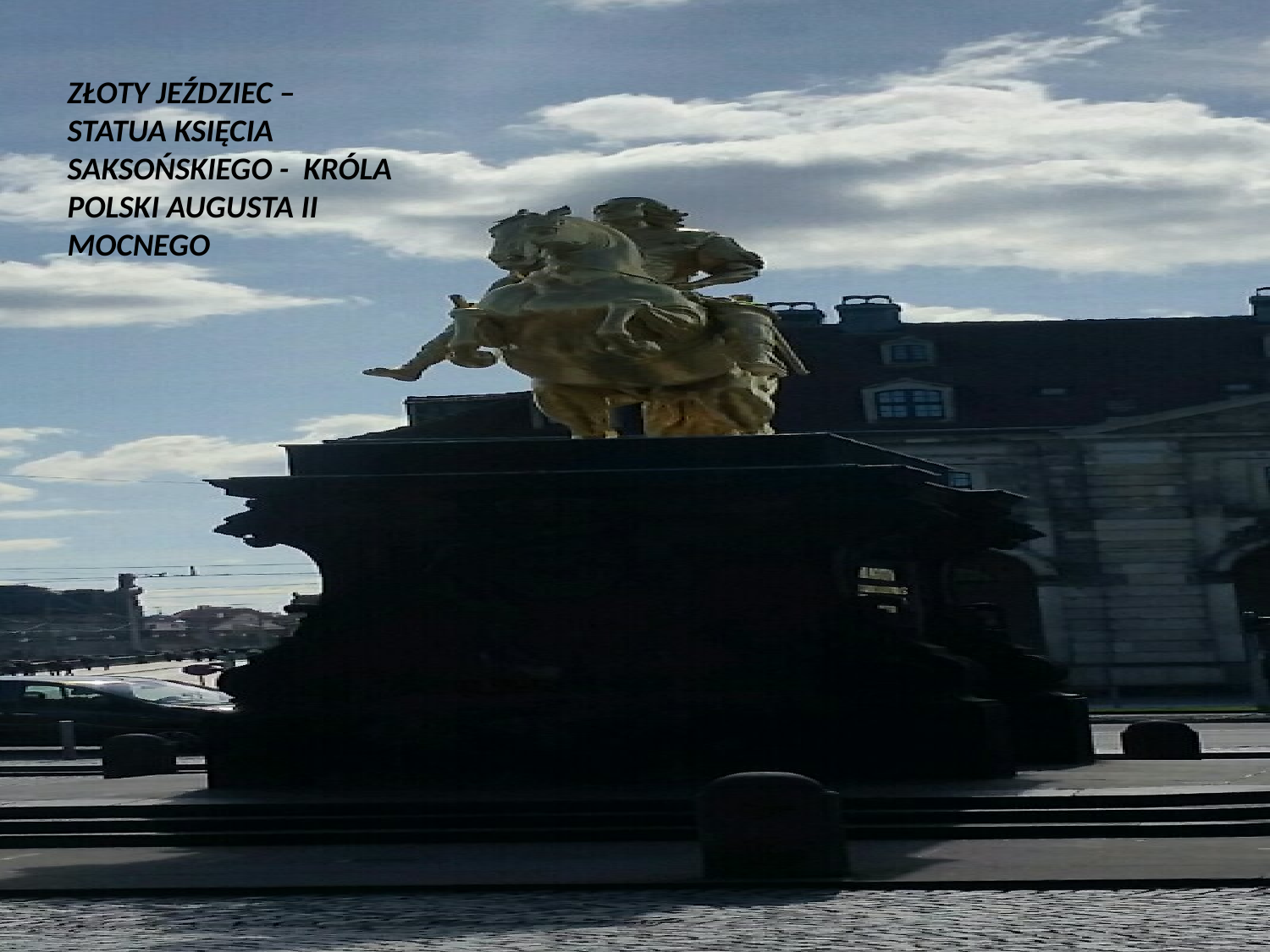

Złoty jeździec – statua księcia saksońskiego -  króla Polski Augusta II Mocnego